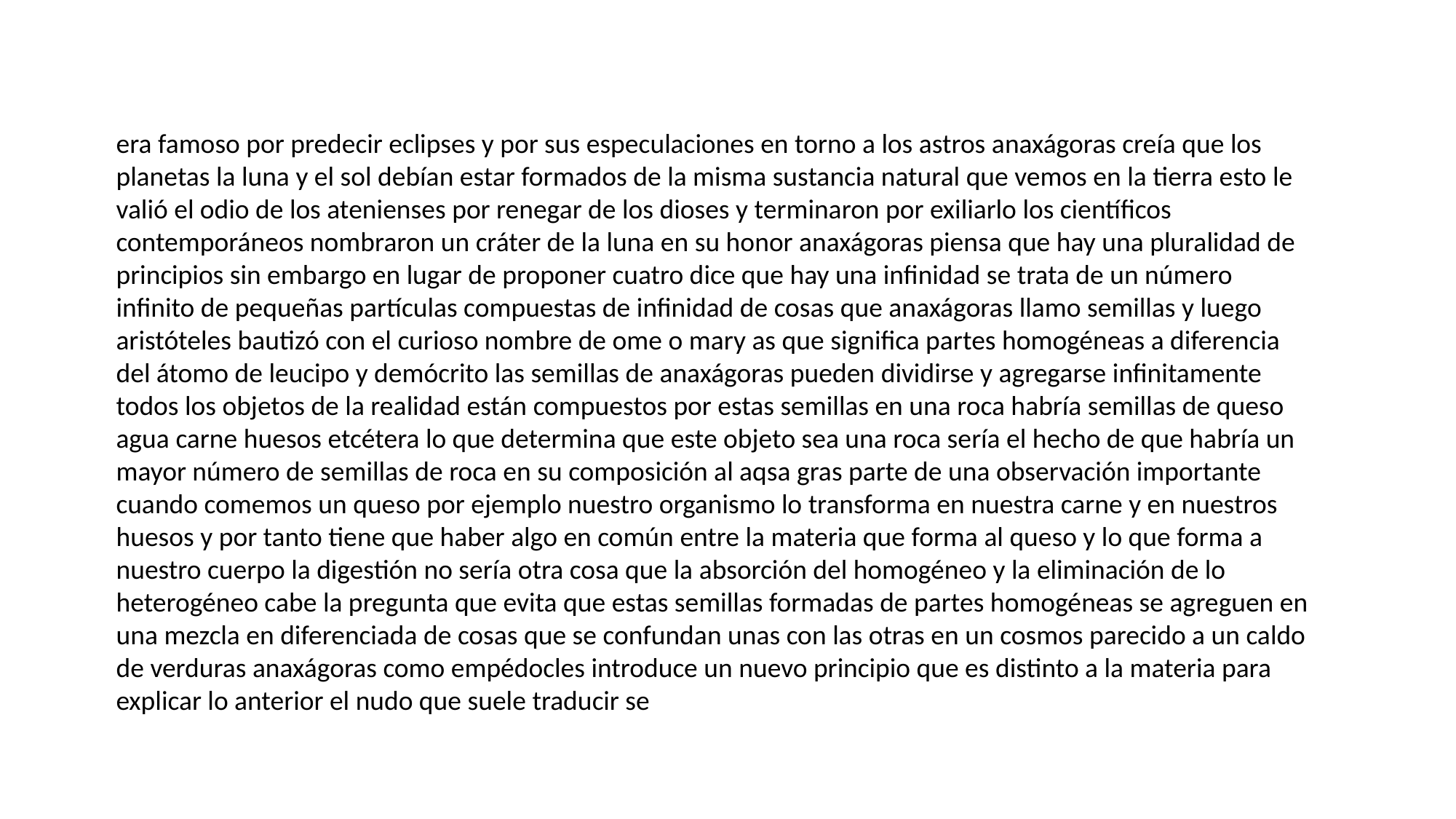

era famoso por predecir eclipses y por sus especulaciones en torno a los astros anaxágoras creía que los planetas la luna y el sol debían estar formados de la misma sustancia natural que vemos en la tierra esto le valió el odio de los atenienses por renegar de los dioses y terminaron por exiliarlo los científicos contemporáneos nombraron un cráter de la luna en su honor anaxágoras piensa que hay una pluralidad de principios sin embargo en lugar de proponer cuatro dice que hay una infinidad se trata de un número infinito de pequeñas partículas compuestas de infinidad de cosas que anaxágoras llamo semillas y luego aristóteles bautizó con el curioso nombre de ome o mary as que significa partes homogéneas a diferencia del átomo de leucipo y demócrito las semillas de anaxágoras pueden dividirse y agregarse infinitamente todos los objetos de la realidad están compuestos por estas semillas en una roca habría semillas de queso agua carne huesos etcétera lo que determina que este objeto sea una roca sería el hecho de que habría un mayor número de semillas de roca en su composición al aqsa gras parte de una observación importante cuando comemos un queso por ejemplo nuestro organismo lo transforma en nuestra carne y en nuestros huesos y por tanto tiene que haber algo en común entre la materia que forma al queso y lo que forma a nuestro cuerpo la digestión no sería otra cosa que la absorción del homogéneo y la eliminación de lo heterogéneo cabe la pregunta que evita que estas semillas formadas de partes homogéneas se agreguen en una mezcla en diferenciada de cosas que se confundan unas con las otras en un cosmos parecido a un caldo de verduras anaxágoras como empédocles introduce un nuevo principio que es distinto a la materia para explicar lo anterior el nudo que suele traducir se